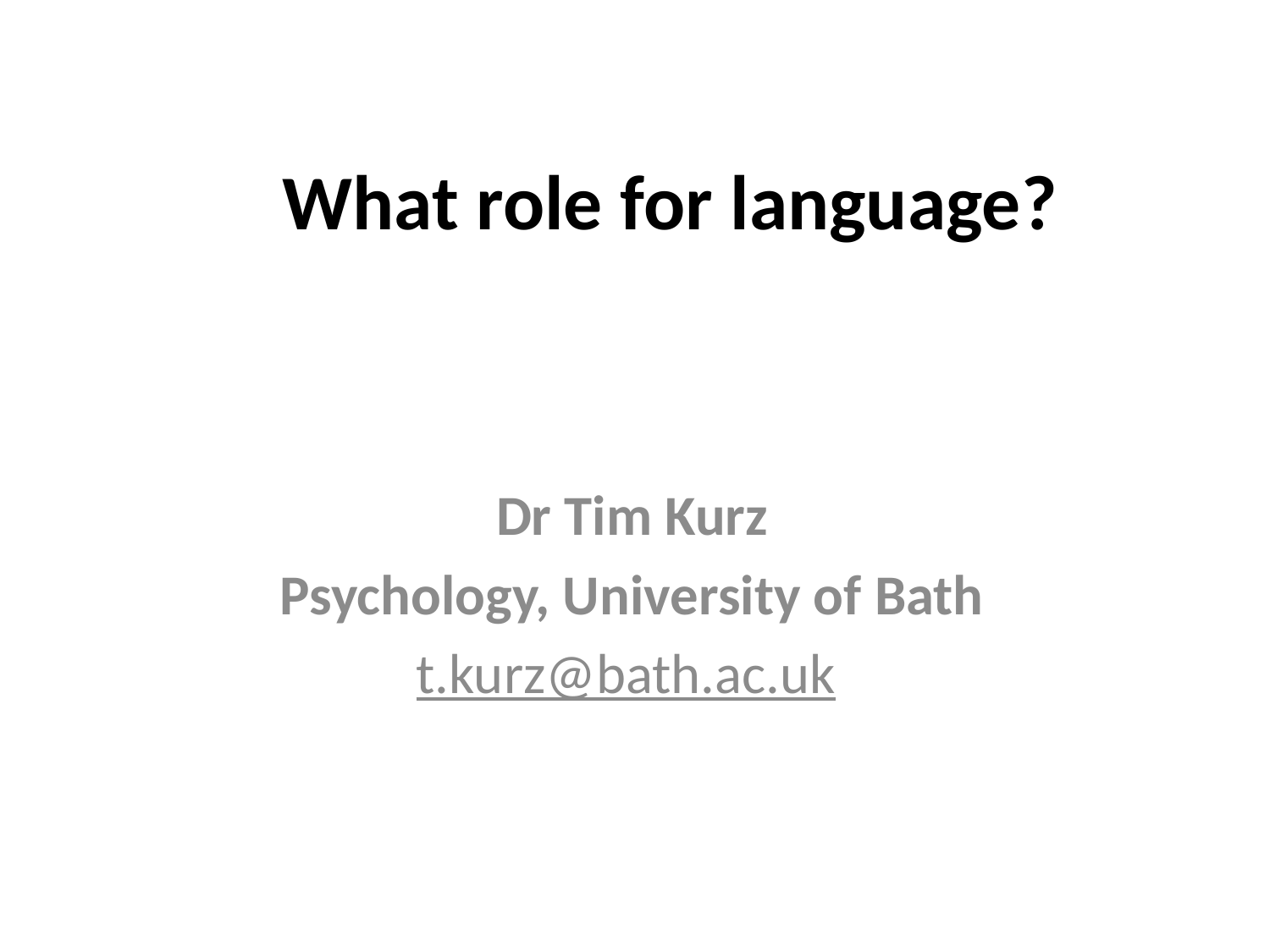

# What role for language?

Dr Tim Kurz
Psychology, University of Bath
t.kurz@bath.ac.uk